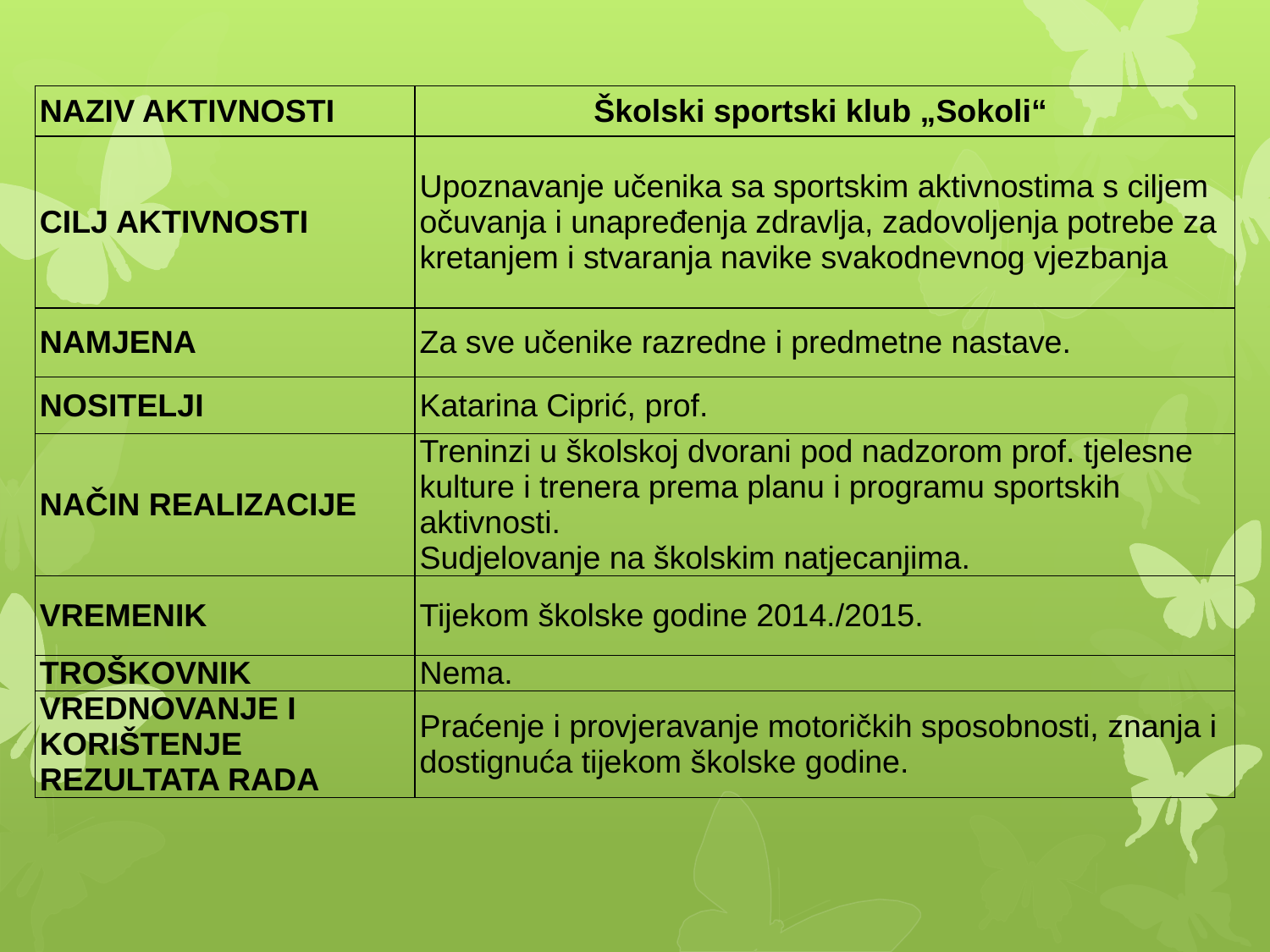

| NAZIV AKTIVNOSTI | Školski sportski klub „Sokoli“ |
| --- | --- |
| CILJ AKTIVNOSTI | Upoznavanje učenika sa sportskim aktivnostima s ciljem očuvanja i unapređenja zdravlja, zadovoljenja potrebe za kretanjem i stvaranja navike svakodnevnog vjezbanja |
| NAMJENA | Za sve učenike razredne i predmetne nastave. |
| NOSITELJI | Katarina Ciprić, prof. |
| NAČIN REALIZACIJE | Treninzi u školskoj dvorani pod nadzorom prof. tjelesne kulture i trenera prema planu i programu sportskih aktivnosti. Sudjelovanje na školskim natjecanjima. |
| VREMENIK | Tijekom školske godine 2014./2015. |
| TROŠKOVNIK | Nema. |
| VREDNOVANJE I KORIŠTENJE REZULTATA RADA | Praćenje i provjeravanje motoričkih sposobnosti, znanja i dostignuća tijekom školske godine. |